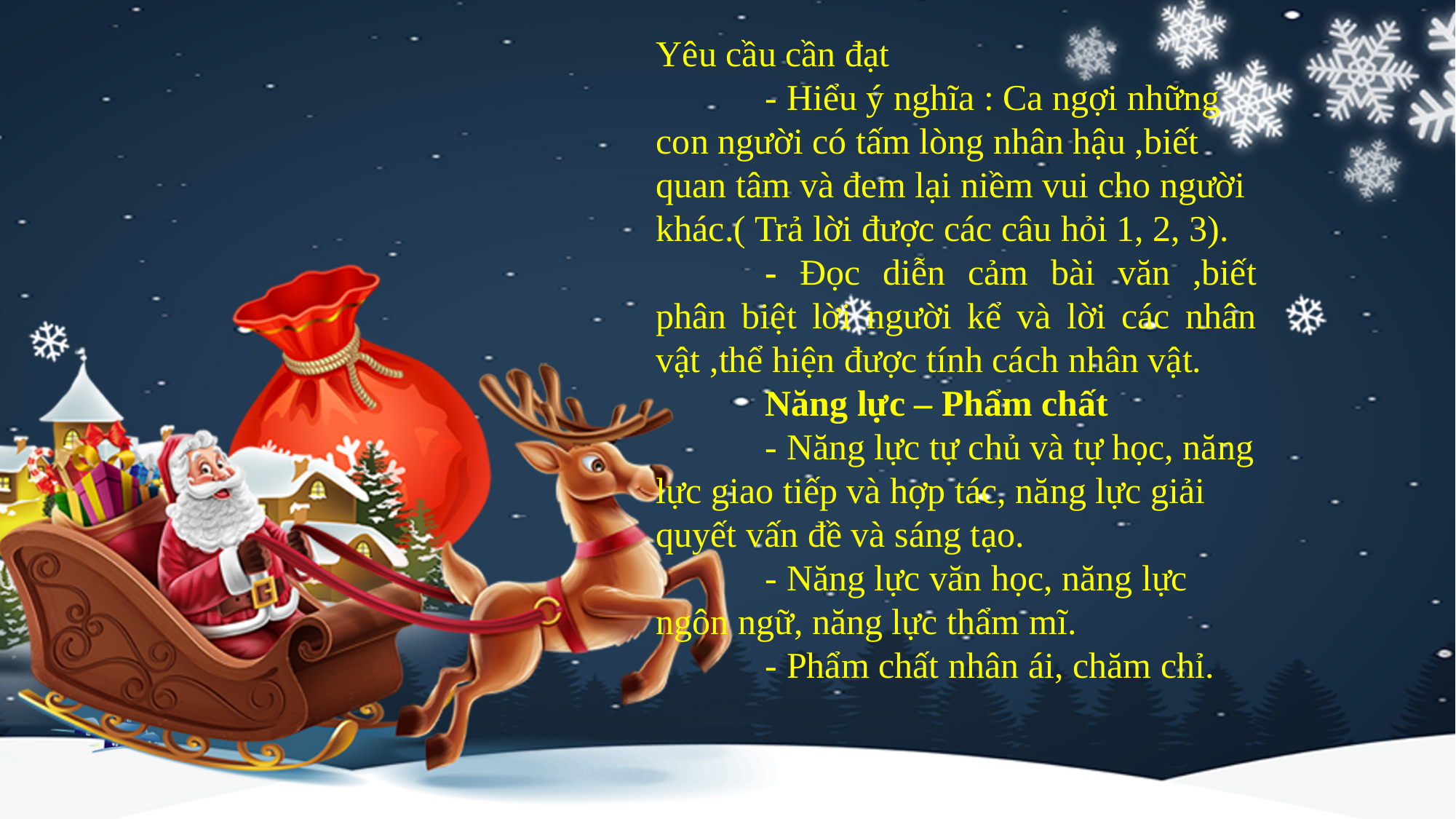

Yêu cầu cần đạt
	- Hiểu ý nghĩa : Ca ngợi những con người có tấm lòng nhân hậu ,biết quan tâm và đem lại niềm vui cho người khác.( Trả lời được các câu hỏi 1, 2, 3).
	- Đọc diễn cảm bài văn ,biết phân biệt lời người kể và lời các nhân vật ,thể hiện được tính cách nhân vật.
	Năng lực – Phẩm chất
	- Năng lực tự chủ và tự học, năng lực giao tiếp và hợp tác, năng lực giải quyết vấn đề và sáng tạo.
	- Năng lực văn học, năng lực ngôn ngữ, năng lực thẩm mĩ.
	- Phẩm chất nhân ái, chăm chỉ.